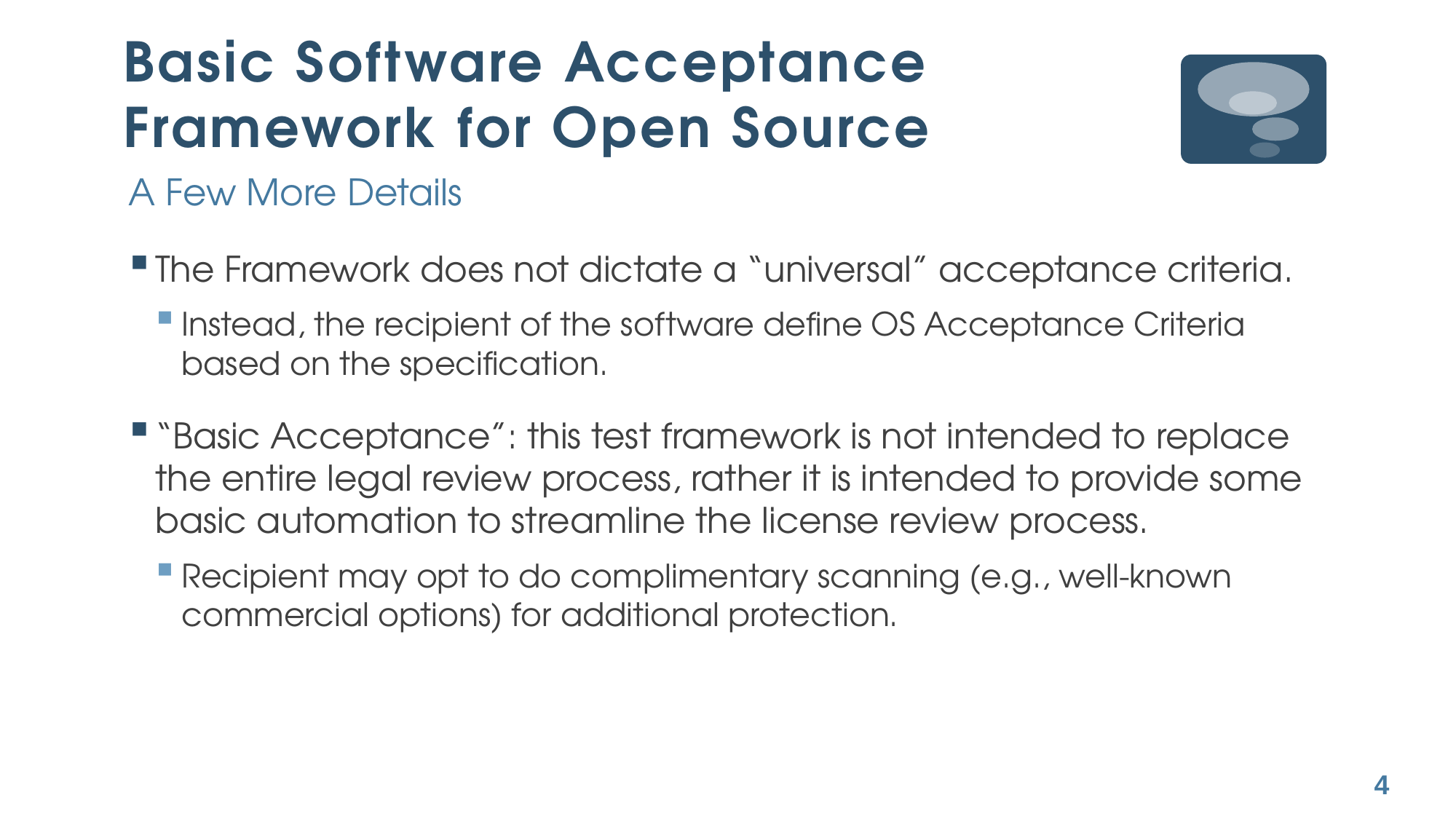

# Basic Software Acceptance Framework for Open Source
A Few More Details
The Framework does not dictate a “universal” acceptance criteria.
Instead, the recipient of the software define OS Acceptance Criteria based on the specification.
“Basic Acceptance”: this test framework is not intended to replace the entire legal review process, rather it is intended to provide some basic automation to streamline the license review process.
Recipient may opt to do complimentary scanning (e.g., well-known commercial options) for additional protection.
4